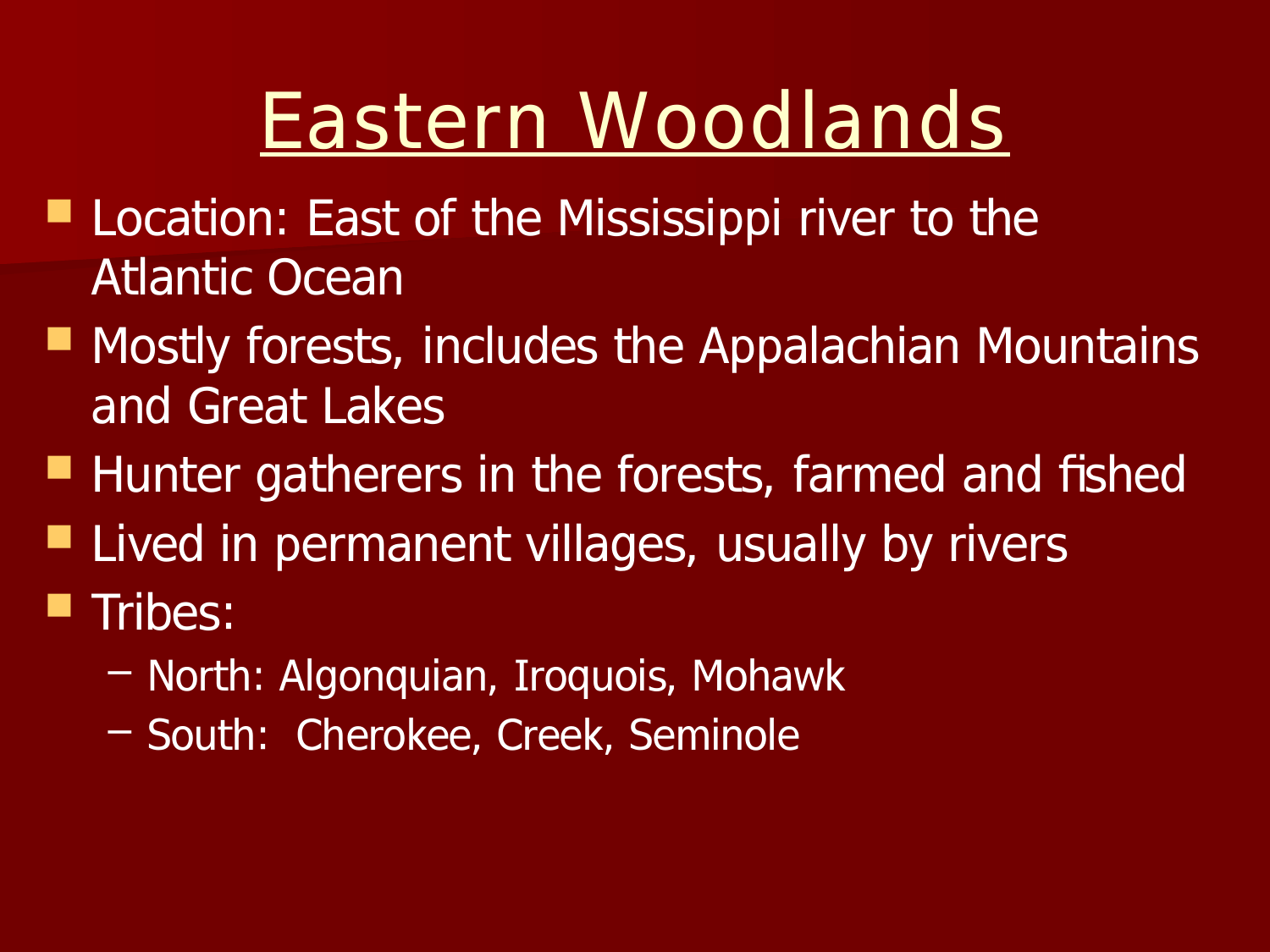

# Eastern Woodlands
Location: East of the Mississippi river to the Atlantic Ocean
Mostly forests, includes the Appalachian Mountains and Great Lakes
Hunter gatherers in the forests, farmed and fished
Lived in permanent villages, usually by rivers
Tribes:
North: Algonquian, Iroquois, Mohawk
South:  Cherokee, Creek, Seminole